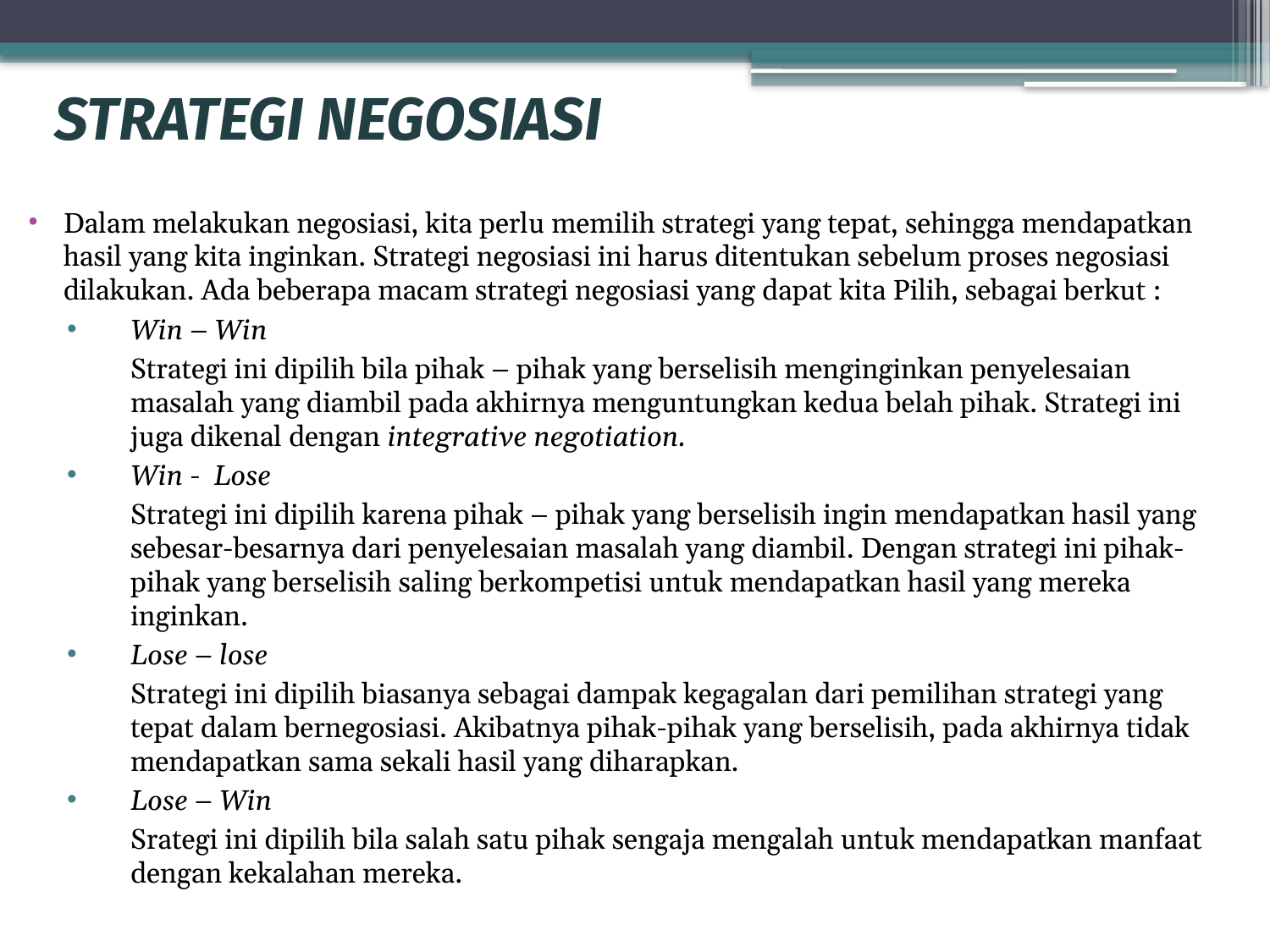

# STRATEGI NEGOSIASI
Dalam melakukan negosiasi, kita perlu memilih strategi yang tepat, sehingga mendapatkan hasil yang kita inginkan. Strategi negosiasi ini harus ditentukan sebelum proses negosiasi dilakukan. Ada beberapa macam strategi negosiasi yang dapat kita Pilih, sebagai berkut :
Win – Win
	Strategi ini dipilih bila pihak – pihak yang berselisih menginginkan penyelesaian masalah yang diambil pada akhirnya menguntungkan kedua belah pihak. Strategi ini juga dikenal dengan integrative negotiation.
Win -  Lose
	Strategi ini dipilih karena pihak – pihak yang berselisih ingin mendapatkan hasil yang sebesar-besarnya dari penyelesaian masalah yang diambil. Dengan strategi ini pihak-pihak yang berselisih saling berkompetisi untuk mendapatkan hasil yang mereka inginkan.
Lose – lose
	Strategi ini dipilih biasanya sebagai dampak kegagalan dari pemilihan strategi yang tepat dalam bernegosiasi. Akibatnya pihak-pihak yang berselisih, pada akhirnya tidak mendapatkan sama sekali hasil yang diharapkan.
Lose – Win
	Srategi ini dipilih bila salah satu pihak sengaja mengalah untuk mendapatkan manfaat dengan kekalahan mereka.